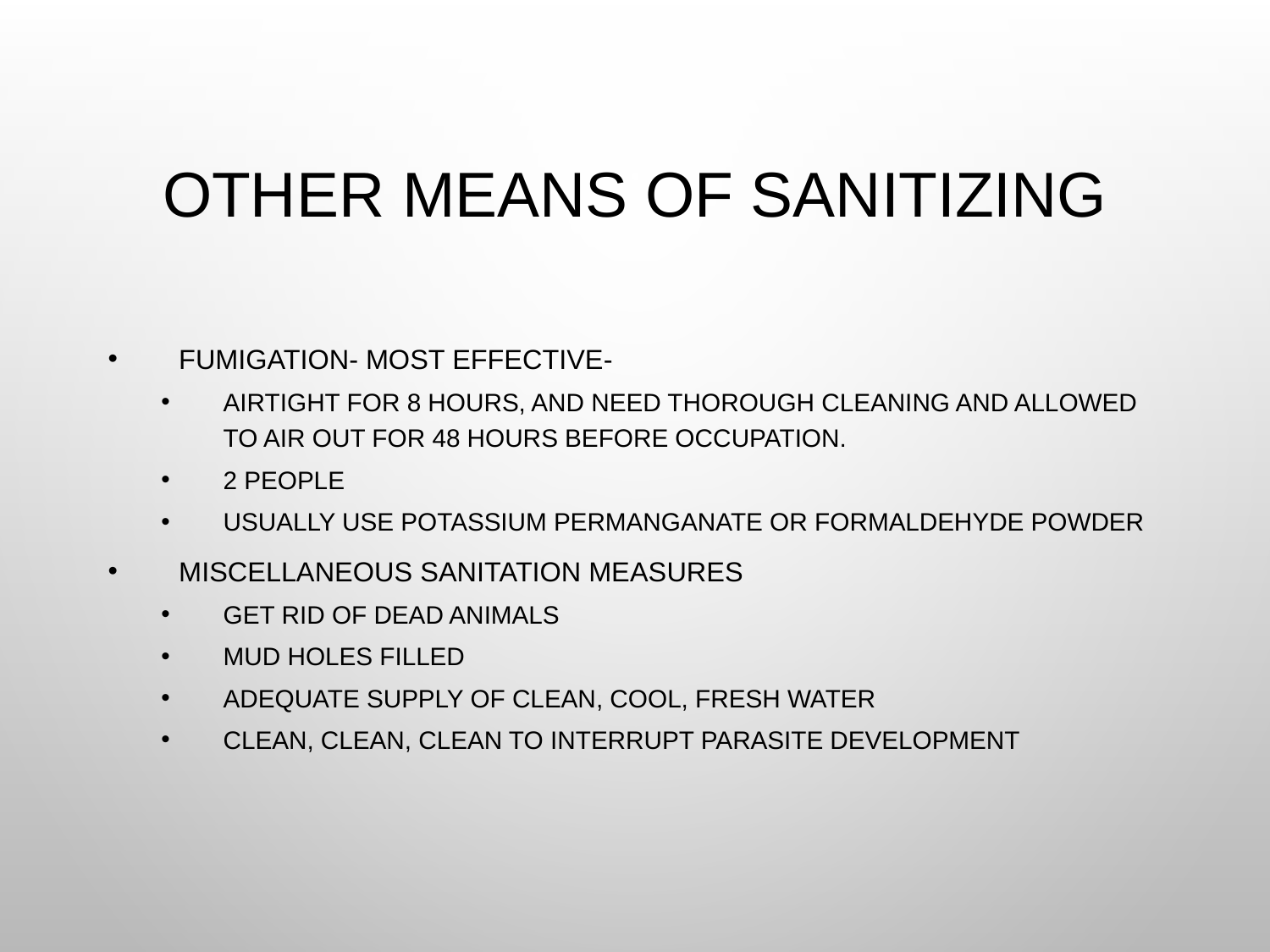

# Other means of sanitizing
Fumigation- most effective-
Airtight for 8 hours, and need thorough cleaning and allowed to air out for 48 hours before occupation.
2 people
Usually use potassium permanganate or formaldehyde powder
Miscellaneous sanitation measures
Get rid of dead animals
Mud holes filled
Adequate supply of clean, cool, fresh water
Clean, clean, clean to interrupt parasite development